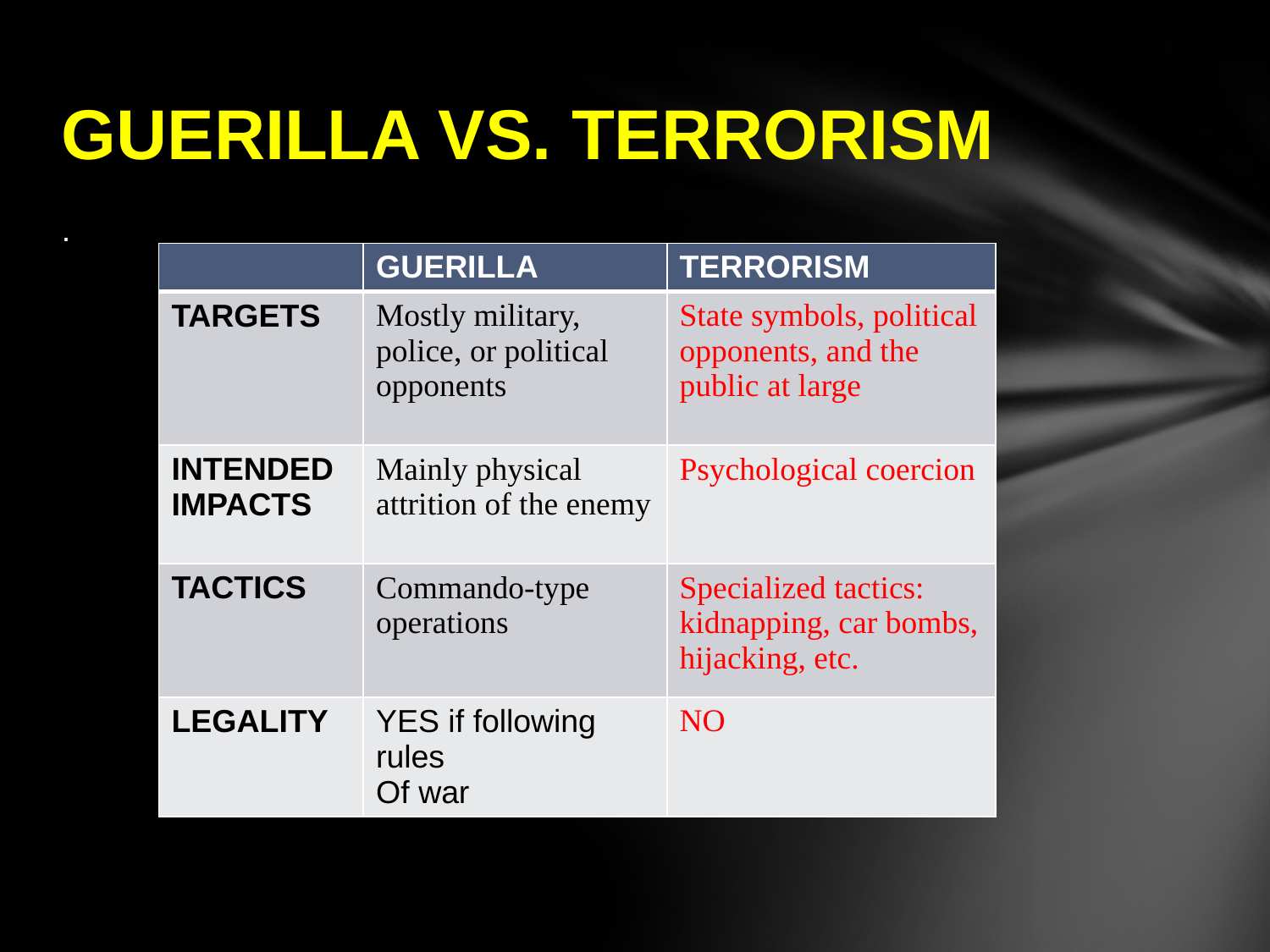

# GUERILLA VS. TERRORISM
.
|  | GUERILLA | TERRORISM |
| --- | --- | --- |
| TARGETS | Mostly military, police, or political opponents | State symbols, political opponents, and the public at large |
| INTENDED IMPACTS | Mainly physical attrition of the enemy | Psychological coercion |
| TACTICS | Commando-type operations | Specialized tactics: kidnapping, car bombs, hijacking, etc. |
| LEGALITY | YES if following rules Of war | NO |